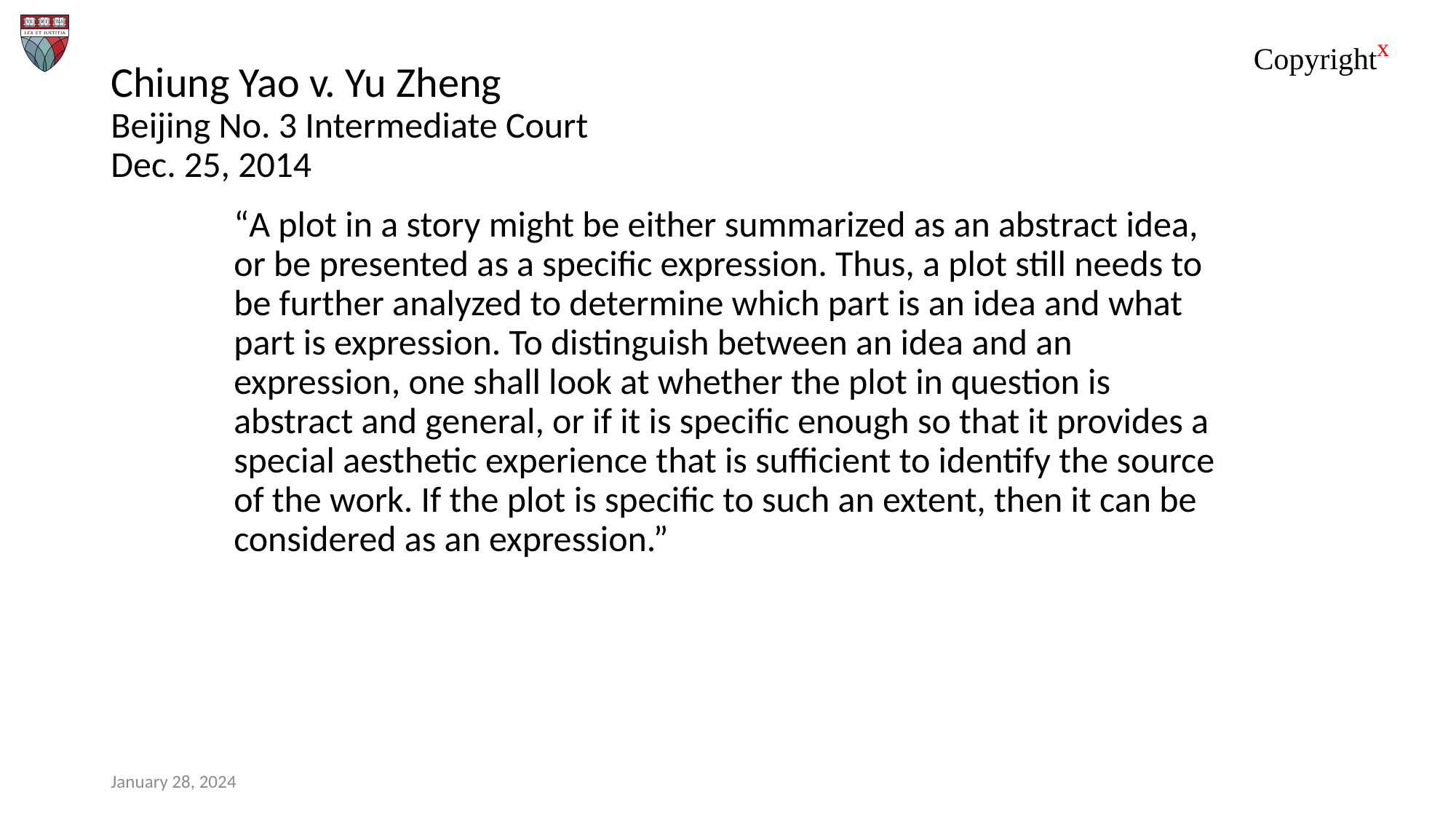

# Chiung Yao v. Yu Zheng Beijing No. 3 Intermediate Court Dec. 25, 2014
“A plot in a story might be either summarized as an abstract idea, or be presented as a specific expression. Thus, a plot still needs to be further analyzed to determine which part is an idea and what part is expression. To distinguish between an idea and an expression, one shall look at whether the plot in question is abstract and general, or if it is specific enough so that it provides a special aesthetic experience that is sufficient to identify the source of the work. If the plot is specific to such an extent, then it can be considered as an expression.”
January 28, 2024